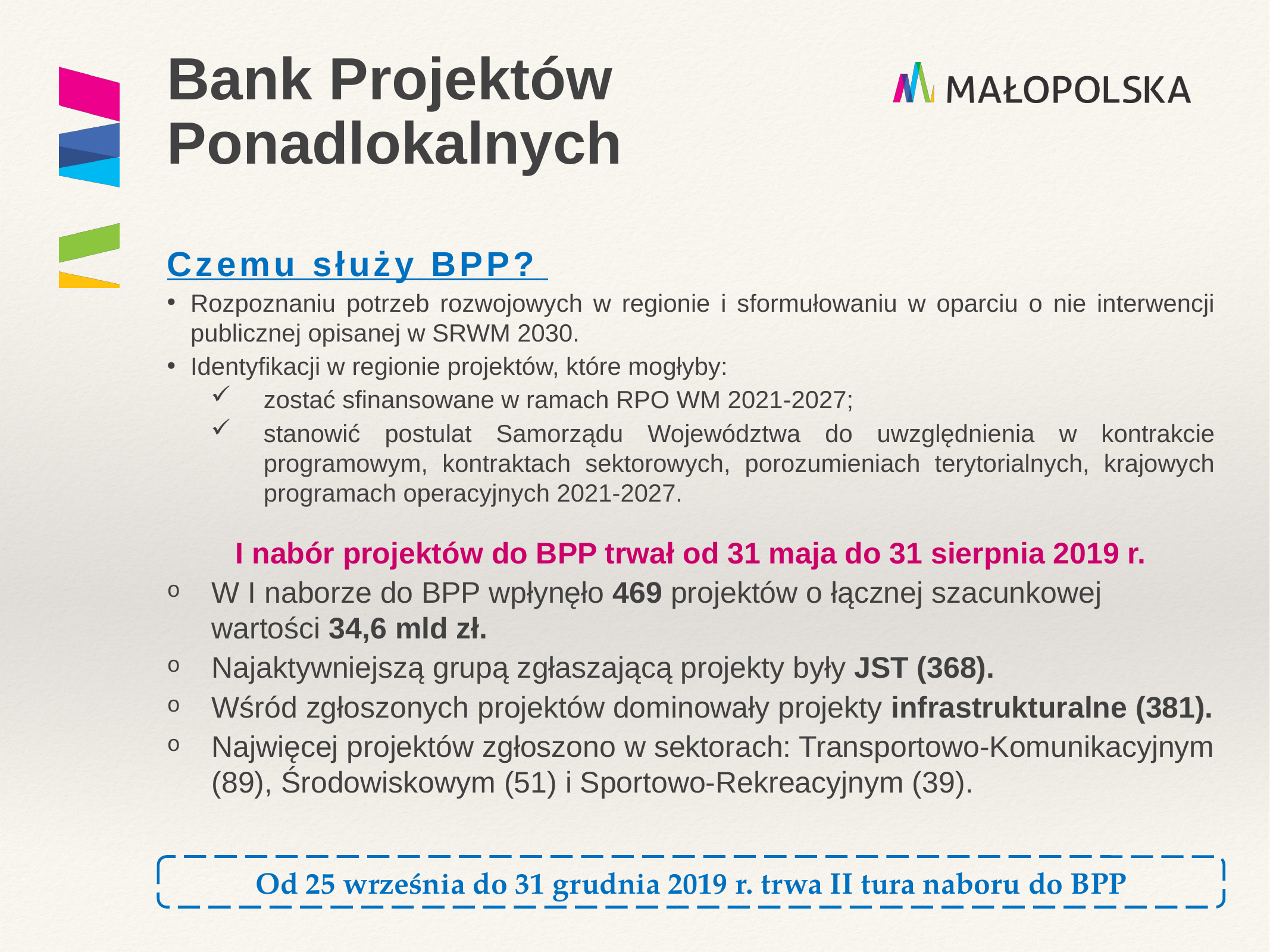

# Bank Projektów Ponadlokalnych
Czemu służy BPP?
Rozpoznaniu potrzeb rozwojowych w regionie i sformułowaniu w oparciu o nie interwencji publicznej opisanej w SRWM 2030.
Identyfikacji w regionie projektów, które mogłyby:
zostać sfinansowane w ramach RPO WM 2021-2027;
stanowić postulat Samorządu Województwa do uwzględnienia w kontrakcie programowym, kontraktach sektorowych, porozumieniach terytorialnych, krajowych programach operacyjnych 2021-2027.
I nabór projektów do BPP trwał od 31 maja do 31 sierpnia 2019 r.
W I naborze do BPP wpłynęło 469 projektów o łącznej szacunkowej wartości 34,6 mld zł.
Najaktywniejszą grupą zgłaszającą projekty były JST (368).
Wśród zgłoszonych projektów dominowały projekty infrastrukturalne (381).
Najwięcej projektów zgłoszono w sektorach: Transportowo-Komunikacyjnym (89), Środowiskowym (51) i Sportowo-Rekreacyjnym (39).
Od 25 września do 31 grudnia 2019 r. trwa II tura naboru do BPP